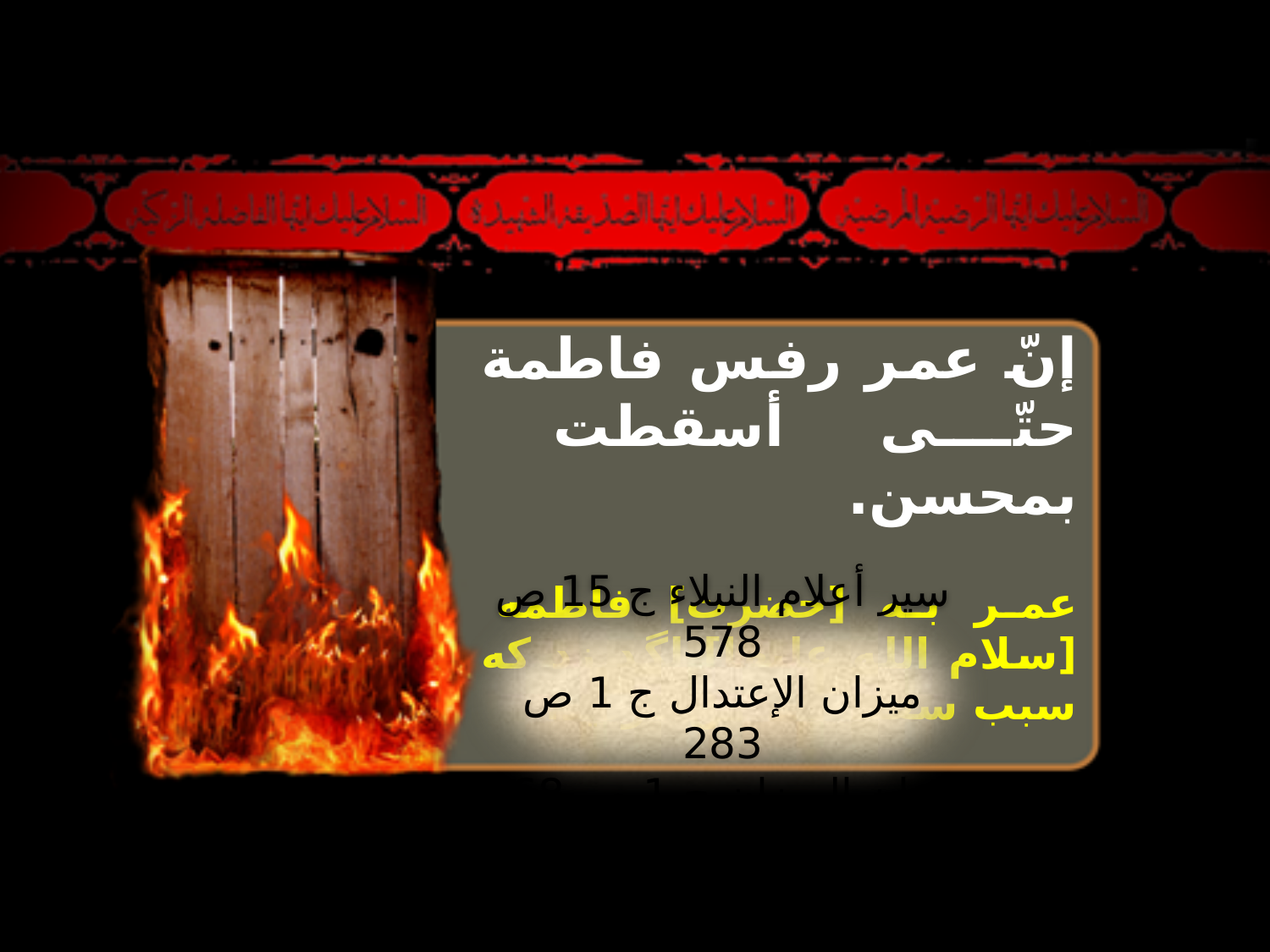

إنّ عمر رفس فاطمة حتّى أسقطت بمحسن.

عمر به [حضرت] فاطمه [سلام الله عليها] لگد زد که سبب سقط محسن گرديد.
سیر أعلام النبلاء ج 15 ص 578
میزان الإعتدال ج 1 ص 283
لسان المیزان ج 1 ص 268